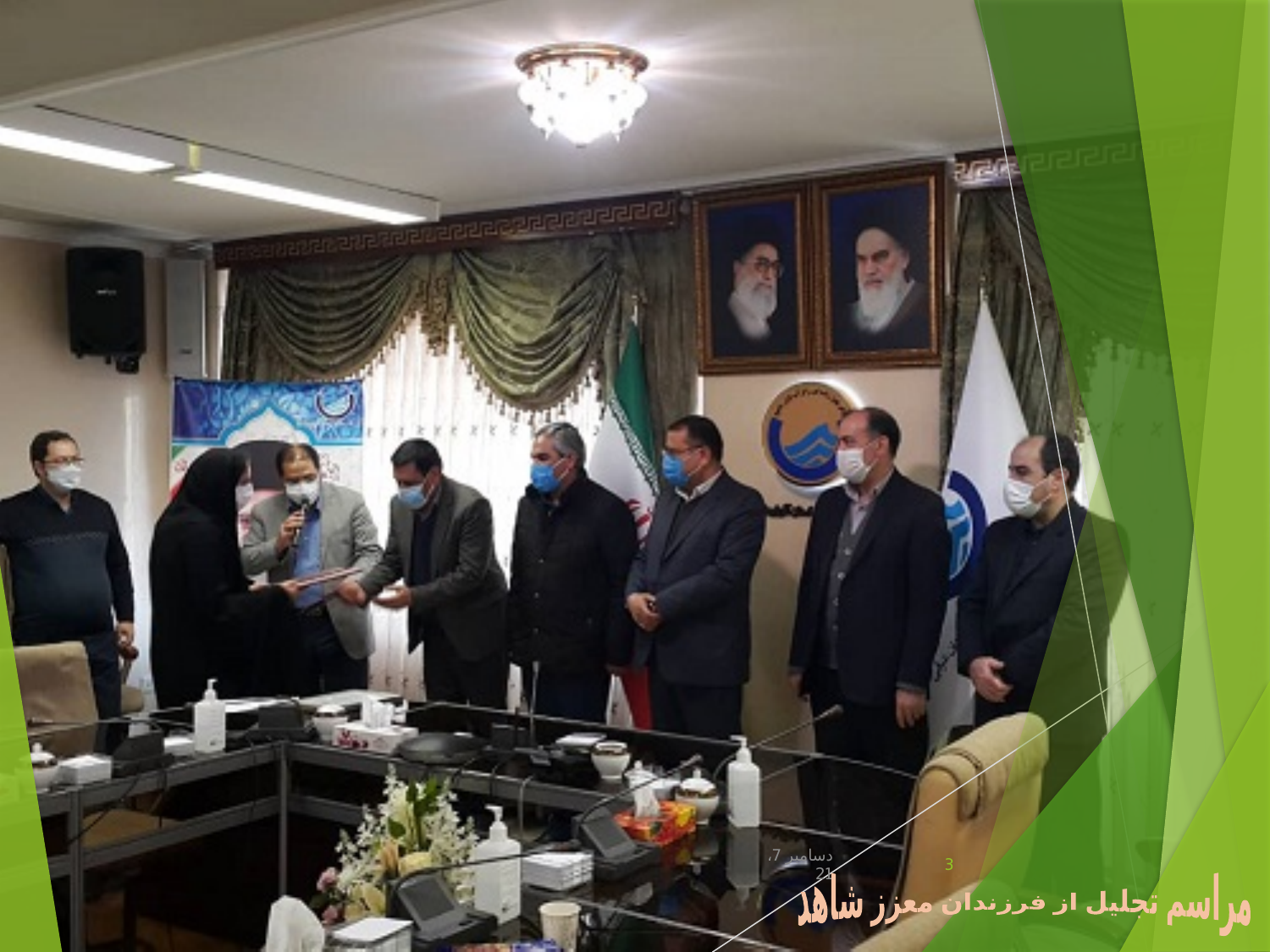

دسامبر 7، 21
3
مراسم تجلیل از فرزندان معزز شاهد